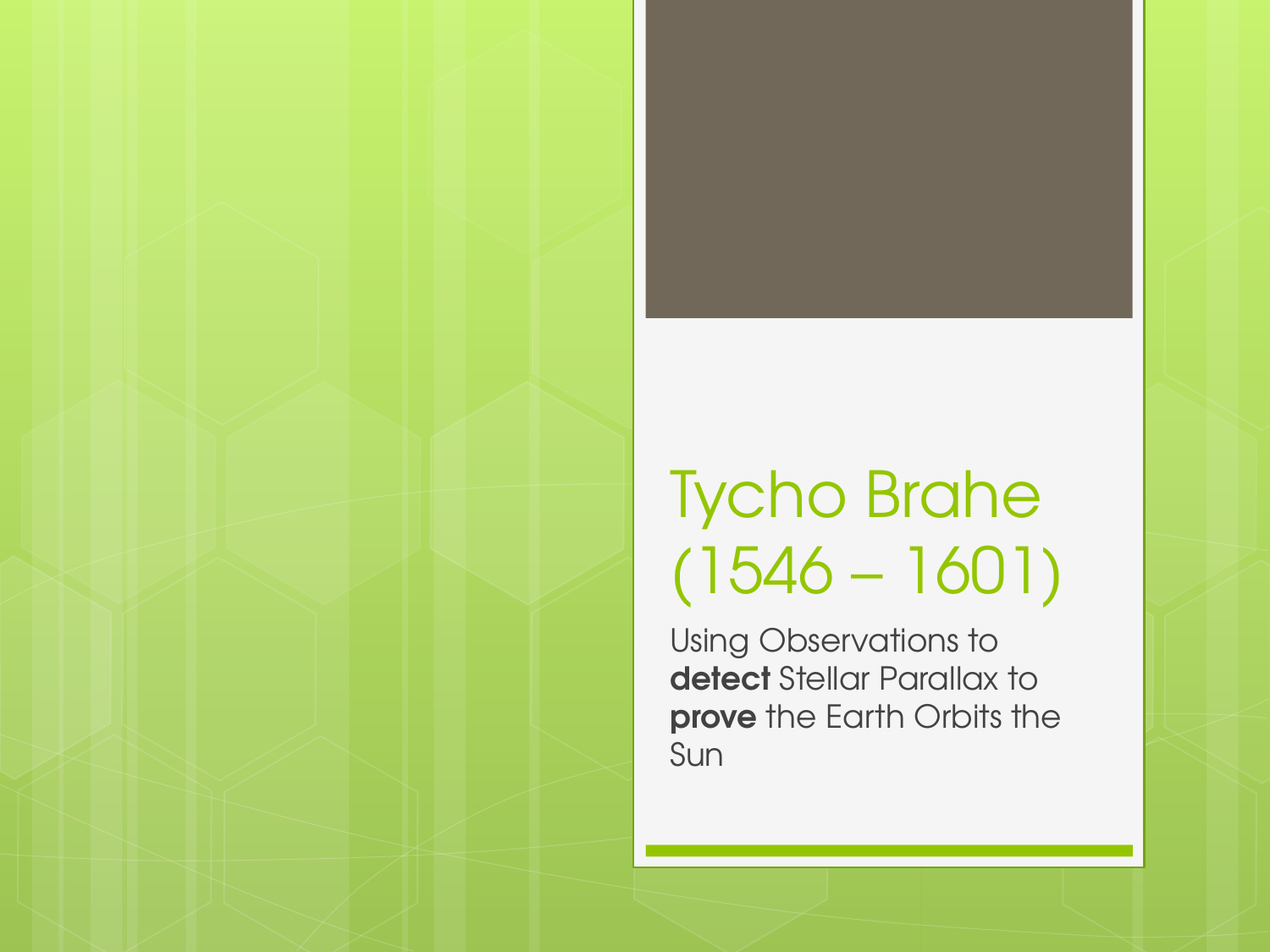

# Tycho Brahe (1546 – 1601)
Using Observations to detect Stellar Parallax to prove the Earth Orbits the Sun